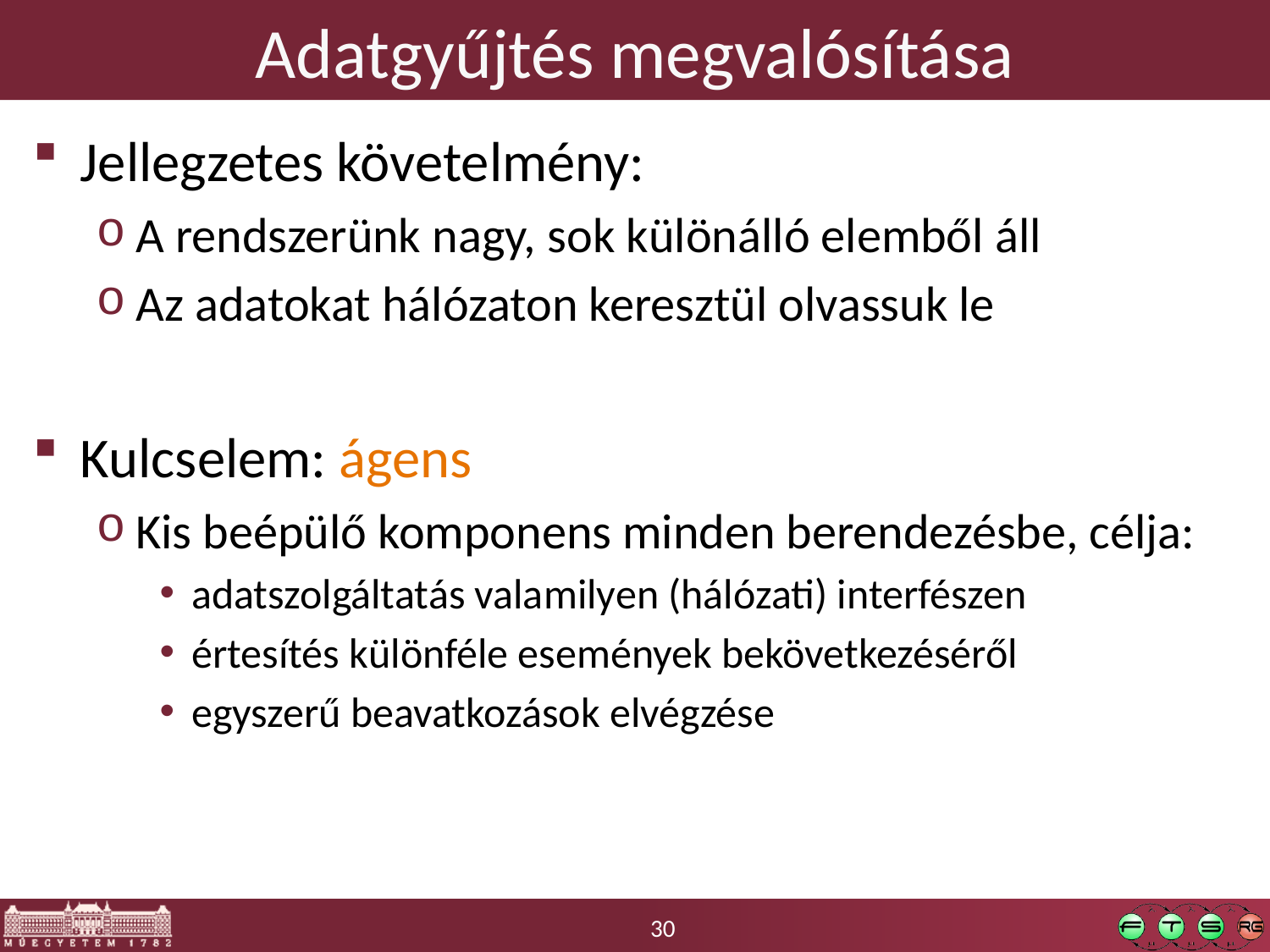

# Adatgyűjtés megvalósítása
Jellegzetes követelmény:
A rendszerünk nagy, sok különálló elemből áll
Az adatokat hálózaton keresztül olvassuk le

Kulcselem: ágens
Kis beépülő komponens minden berendezésbe, célja:
adatszolgáltatás valamilyen (hálózati) interfészen
értesítés különféle események bekövetkezéséről
egyszerű beavatkozások elvégzése